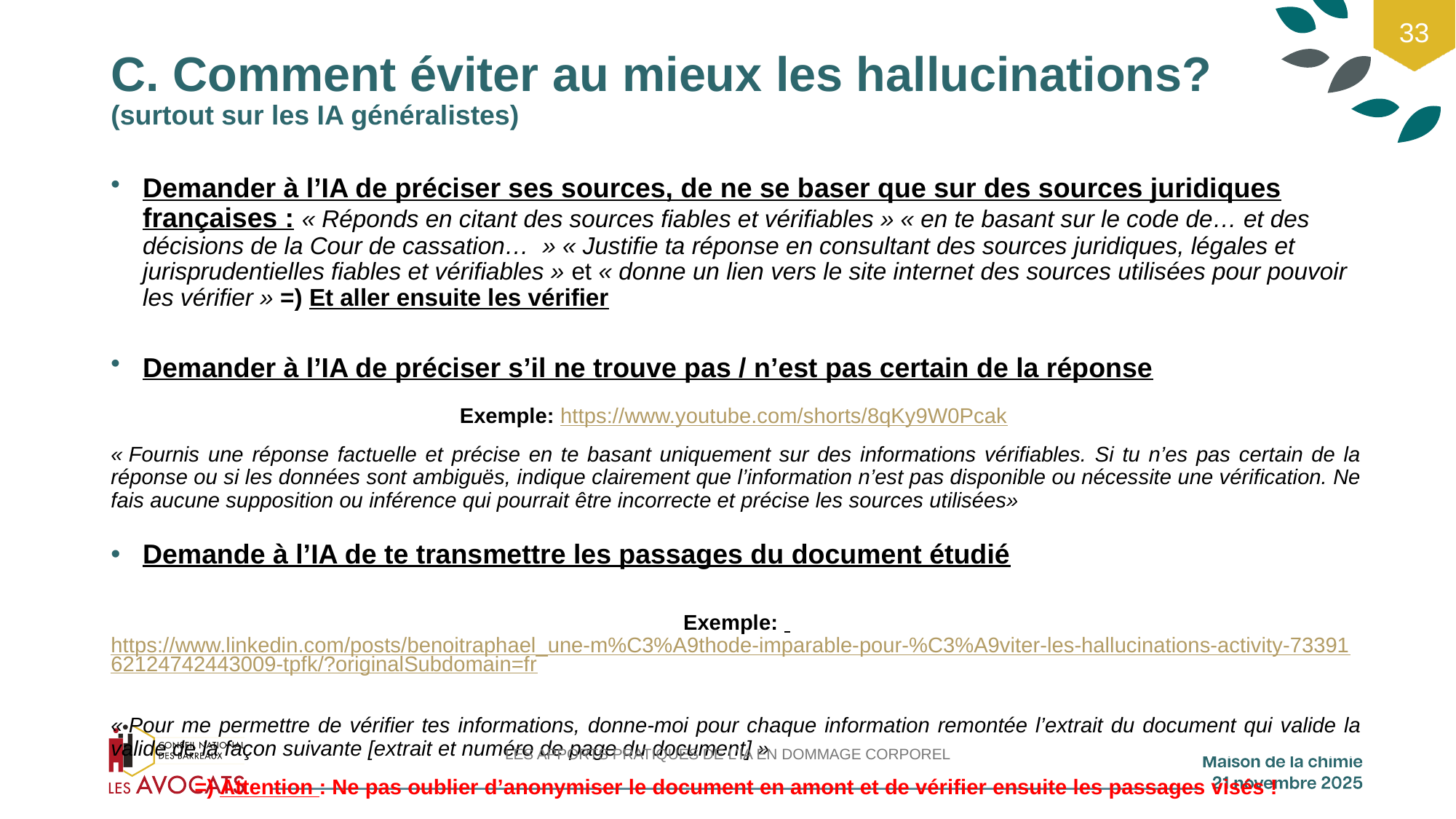

33
# C. Comment éviter au mieux les hallucinations? (surtout sur les IA généralistes)
Demander à l’IA de préciser ses sources, de ne se baser que sur des sources juridiques françaises : « Réponds en citant des sources fiables et vérifiables » « en te basant sur le code de… et des décisions de la Cour de cassation…  » « Justifie ta réponse en consultant des sources juridiques, légales et jurisprudentielles fiables et vérifiables » et « donne un lien vers le site internet des sources utilisées pour pouvoir les vérifier » =) Et aller ensuite les vérifier

Demander à l’IA de préciser s’il ne trouve pas / n’est pas certain de la réponse

Exemple: https://www.youtube.com/shorts/8qKy9W0Pcak
« Fournis une réponse factuelle et précise en te basant uniquement sur des informations vérifiables. Si tu n’es pas certain de la réponse ou si les données sont ambiguës, indique clairement que l’information n’est pas disponible ou nécessite une vérification. Ne fais aucune supposition ou inférence qui pourrait être incorrecte et précise les sources utilisées»

Demande à l’IA de te transmettre les passages du document étudié

Exemple:  https://www.linkedin.com/posts/benoitraphael_une-m%C3%A9thode-imparable-pour-%C3%A9viter-les-hallucinations-activity-7339162124742443009-tpfk/?originalSubdomain=fr

« Pour me permettre de vérifier tes informations, donne-moi pour chaque information remontée l’extrait du document qui valide la valide de la façon suivante [extrait et numéro de page du document] »

=) Attention : Ne pas oublier d’anonymiser le document en amont et de vérifier ensuite les passages visés !

LES APPORTS PRATIQUES DE L’IA EN DOMMAGE CORPOREL